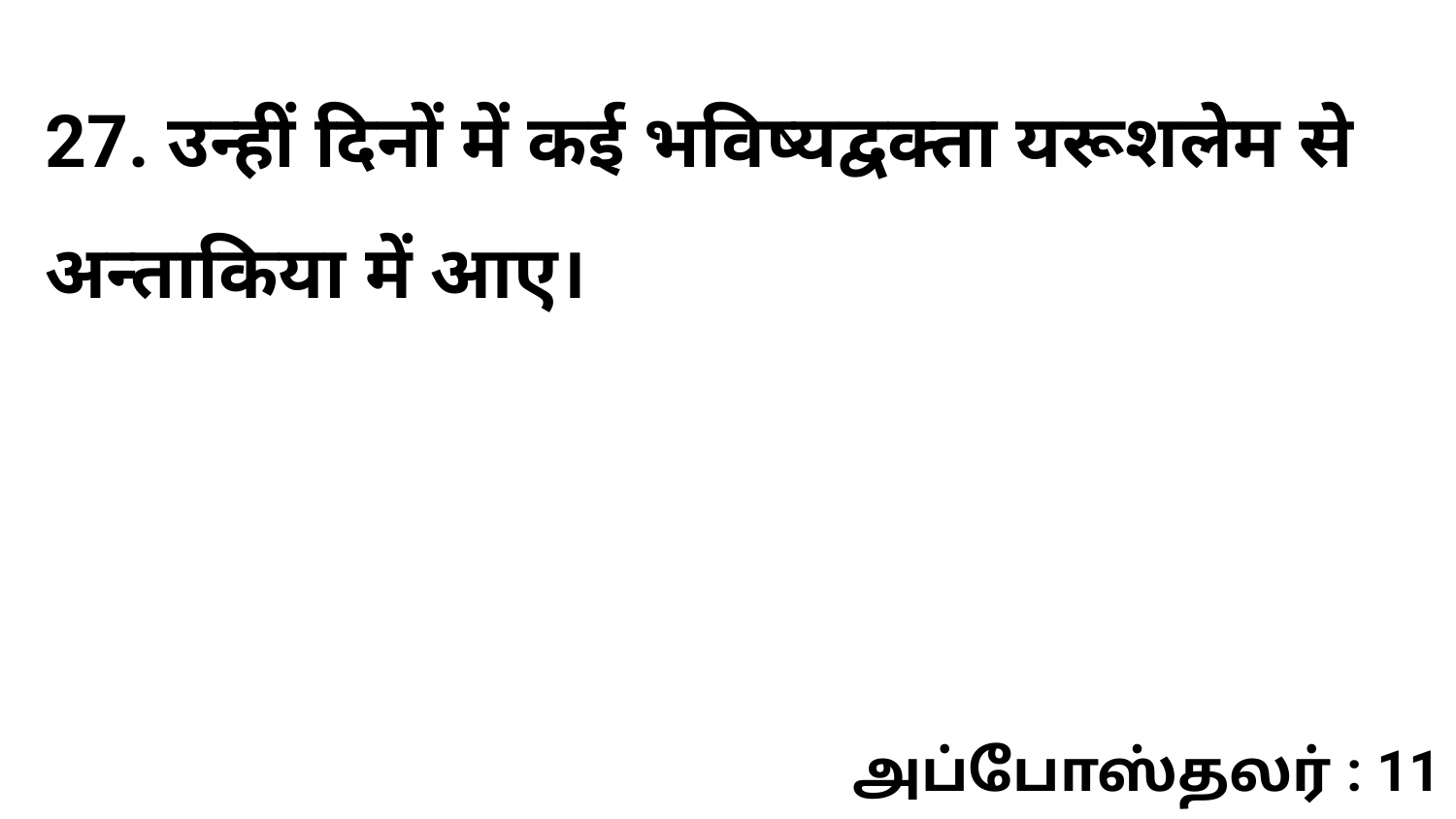

27. उन्हीं दिनों में कई भविष्यद्वक्ता यरूशलेम से अन्ताकिया में आए।
அப்போஸ்தலர் : 11